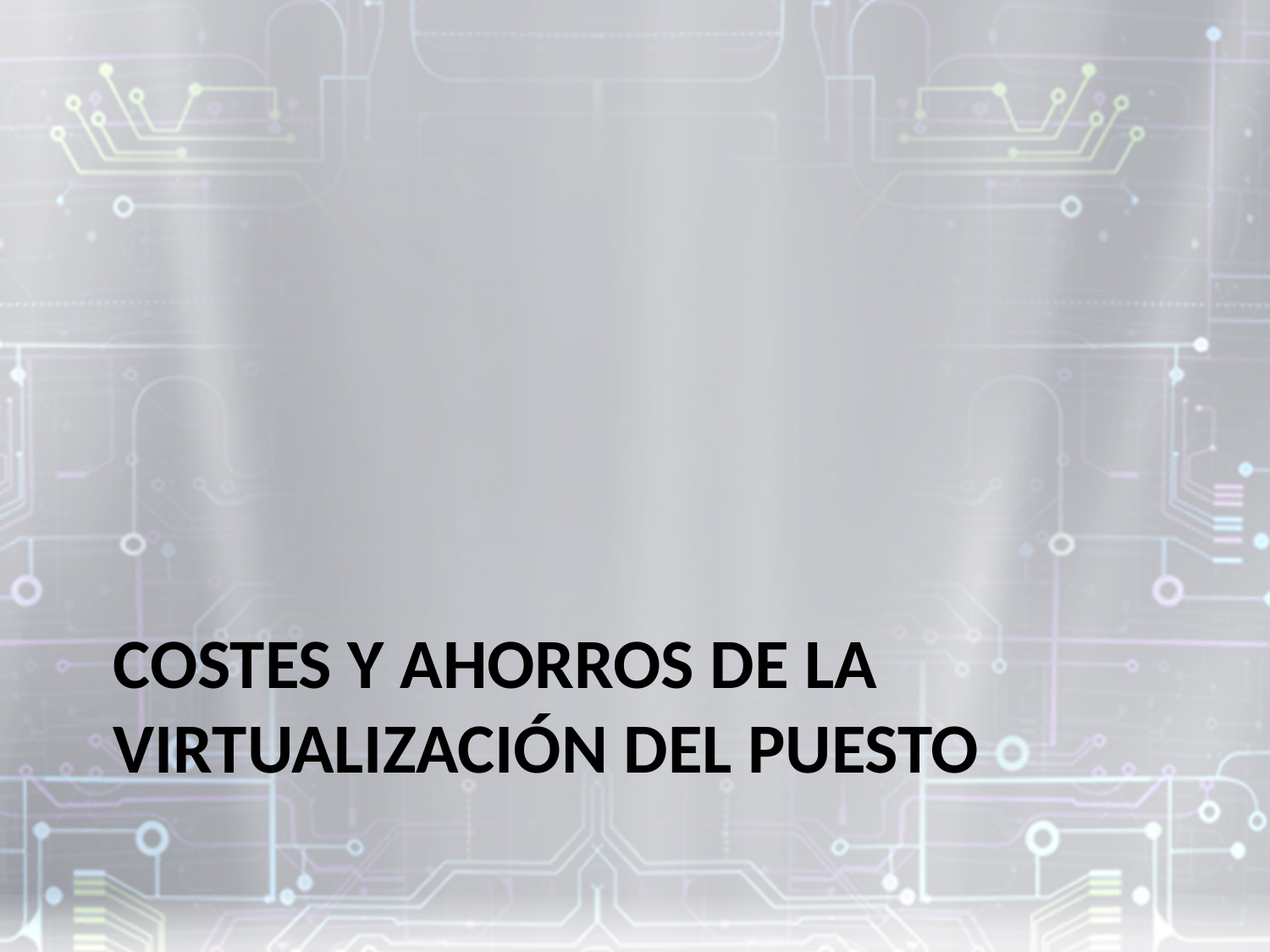

# Costes y ahorros de la virtualización del Puesto